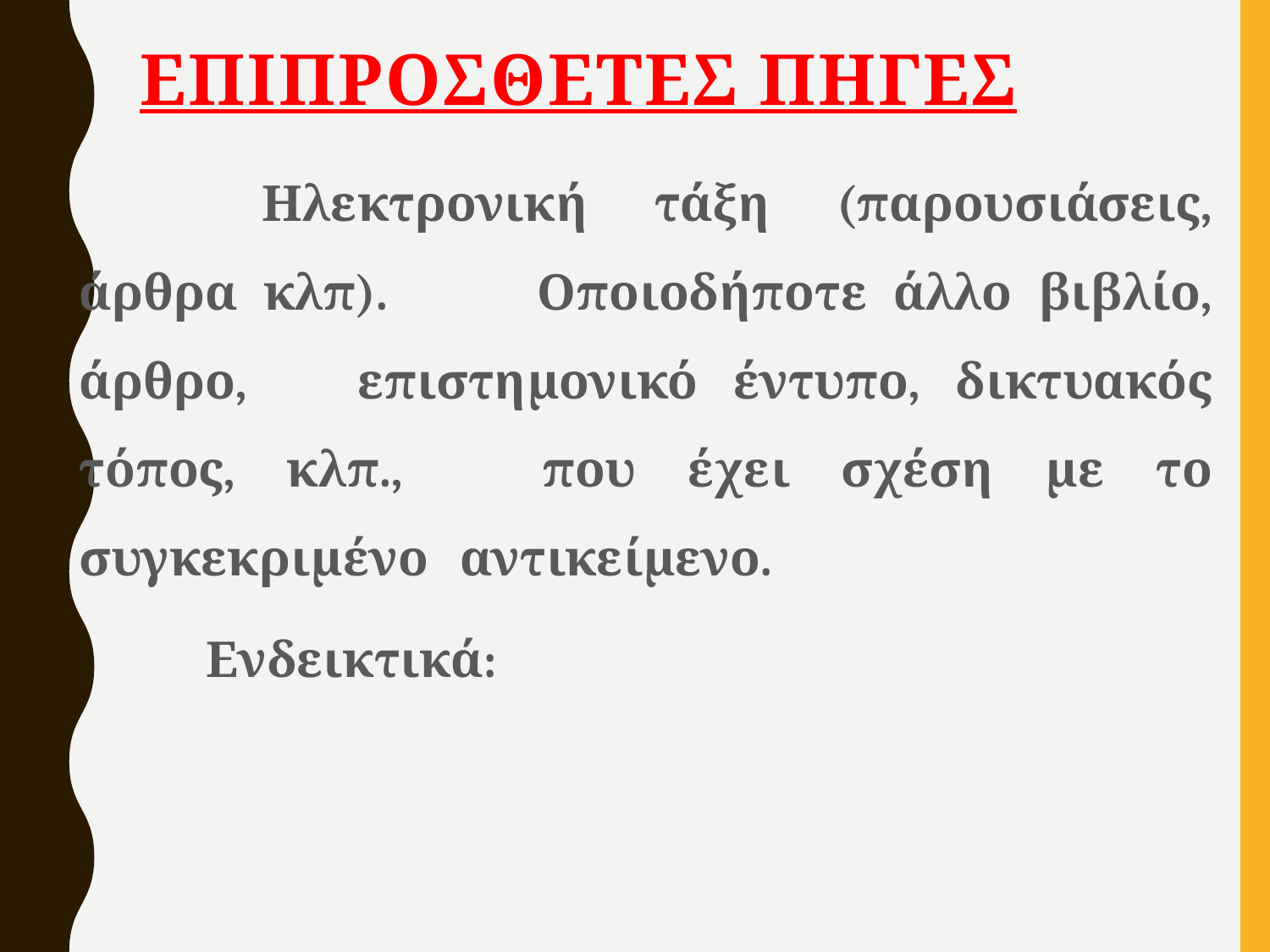

# ΕπιπρΟσθετες πηγΕς
	 	Ηλεκτρονική τάξη (παρουσιάσεις, άρθρα κλπ).    	Οποιοδήποτε άλλο βιβλίο, άρθρο, 	επιστημονικό έντυπο, δικτυακός τόπος, κλπ., 	που έχει σχέση με το συγκεκριμένο 	αντικείμενο.
		Ενδεικτικά: